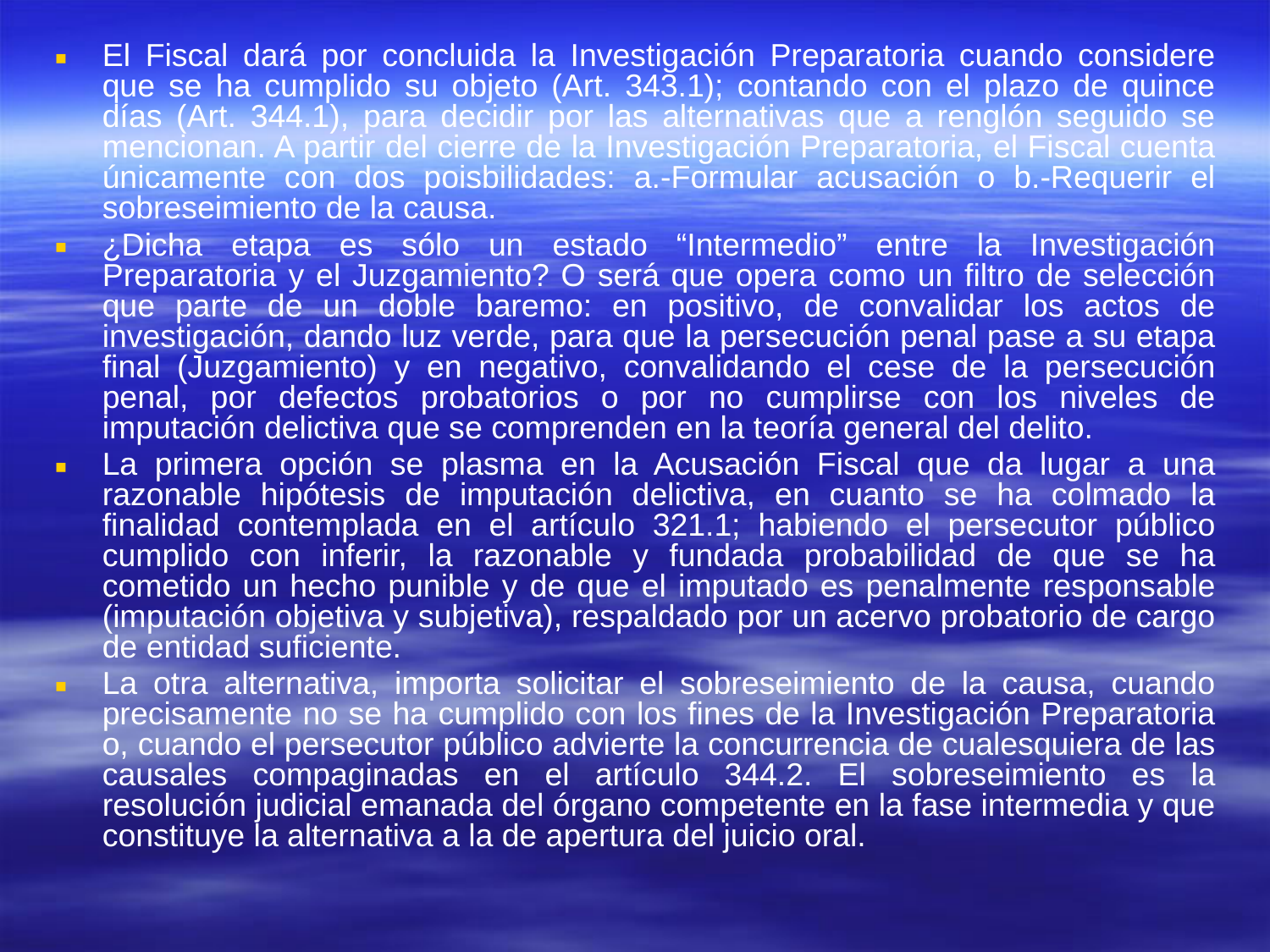

#
El Fiscal dará por concluida la Investigación Preparatoria cuando considere que se ha cumplido su objeto (Art. 343.1); contando con el plazo de quince días (Art. 344.1), para decidir por las alternativas que a renglón seguido se mencionan. A partir del cierre de la Investigación Preparatoria, el Fiscal cuenta únicamente con dos poisbilidades: a.-Formular acusación o b.-Requerir el sobreseimiento de la causa.
¿Dicha etapa es sólo un estado “Intermedio” entre la Investigación Preparatoria y el Juzgamiento? O será que opera como un filtro de selección que parte de un doble baremo: en positivo, de convalidar los actos de investigación, dando luz verde, para que la persecución penal pase a su etapa final (Juzgamiento) y en negativo, convalidando el cese de la persecución penal, por defectos probatorios o por no cumplirse con los niveles de imputación delictiva que se comprenden en la teoría general del delito.
La primera opción se plasma en la Acusación Fiscal que da lugar a una razonable hipótesis de imputación delictiva, en cuanto se ha colmado la finalidad contemplada en el artículo 321.1; habiendo el persecutor público cumplido con inferir, la razonable y fundada probabilidad de que se ha cometido un hecho punible y de que el imputado es penalmente responsable (imputación objetiva y subjetiva), respaldado por un acervo probatorio de cargo de entidad suficiente.
La otra alternativa, importa solicitar el sobreseimiento de la causa, cuando precisamente no se ha cumplido con los fines de la Investigación Preparatoria o, cuando el persecutor público advierte la concurrencia de cualesquiera de las causales compaginadas en el artículo 344.2. El sobreseimiento es la resolución judicial emanada del órgano competente en la fase intermedia y que constituye la alternativa a la de apertura del juicio oral.